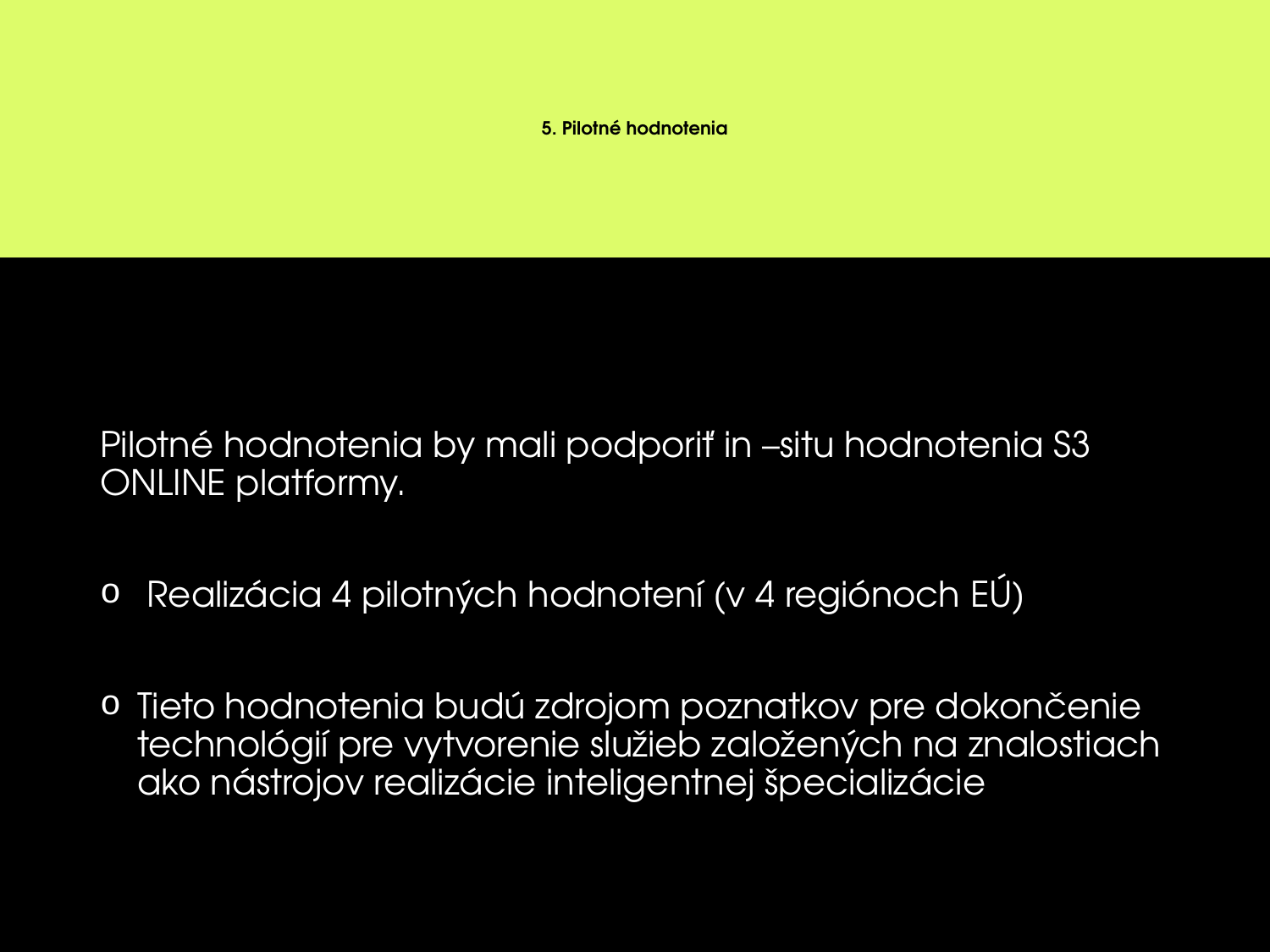

# 5. Pilotné hodnotenia

Pilotné hodnotenia by mali podporiť in –situ hodnotenia S3 ONLINE platformy.

 Realizácia 4 pilotných hodnotení (v 4 regiónoch EÚ)

Tieto hodnotenia budú zdrojom poznatkov pre dokončenie technológií pre vytvorenie služieb založených na znalostiach ako nástrojov realizácie inteligentnej špecializácie